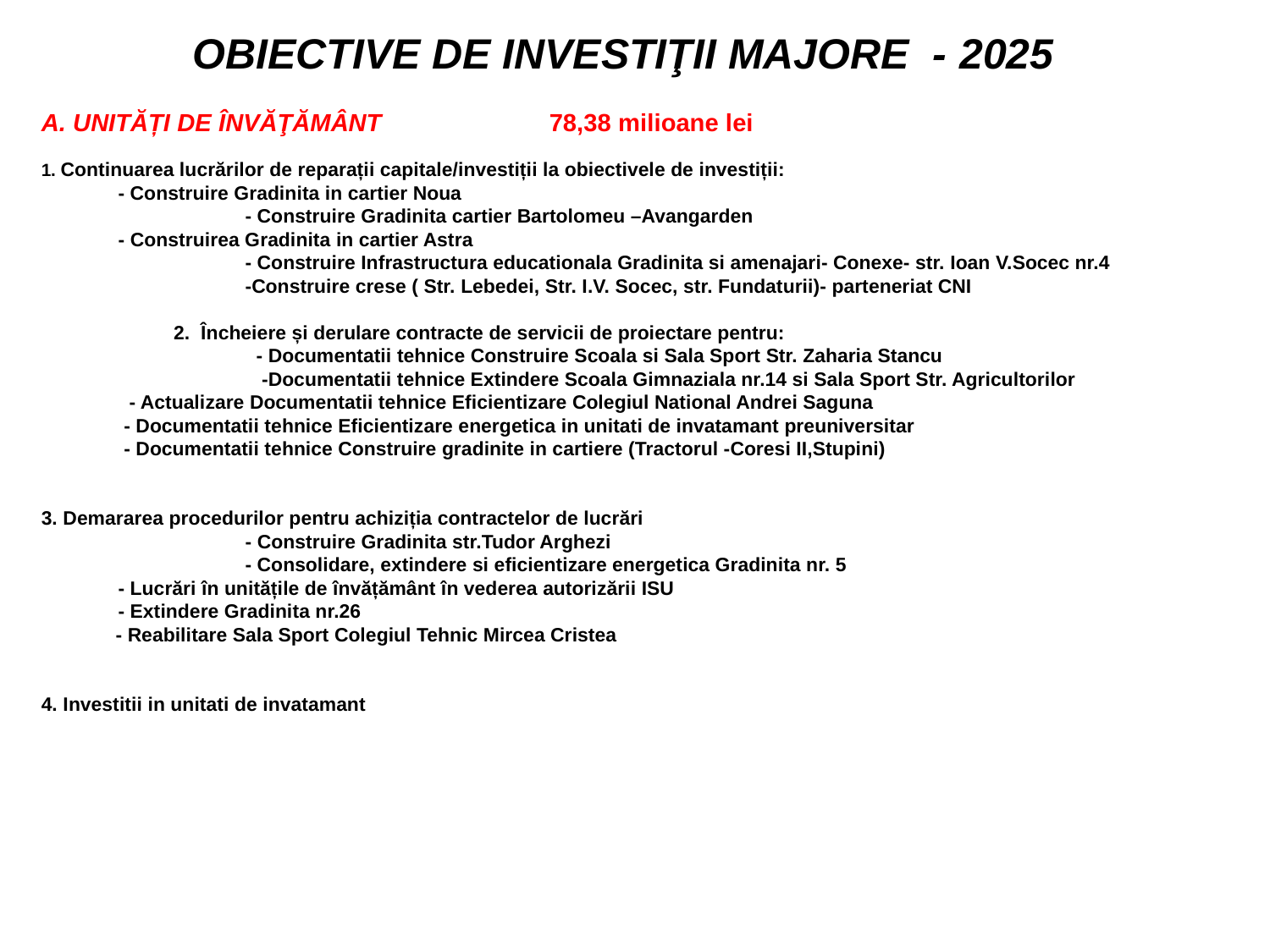

OBIECTIVE DE INVESTIŢII MAJORE  - 2025

A. UNITĂȚI DE ÎNVĂŢĂMÂNT 		78,38 milioane lei

1. Continuarea lucrărilor de reparații capitale/investiții la obiectivele de investiții:
              - Construire Gradinita in cartier Noua
	              - Construire Gradinita cartier Bartolomeu –Avangarden
              - Construirea Gradinita in cartier Astra
	              - Construire Infrastructura educationala Gradinita si amenajari- Conexe- str. Ioan V.Socec nr.4
	              -Construire crese ( Str. Lebedei, Str. I.V. Socec, str. Fundaturii)- parteneriat CNI

	 2.  Încheiere și derulare contracte de servicii de proiectare pentru:
	                - Documentatii tehnice Construire Scoala si Sala Sport Str. Zaharia Stancu
	                 -Documentatii tehnice Extindere Scoala Gimnaziala nr.14 si Sala Sport Str. Agricultorilor
                - Actualizare Documentatii tehnice Eficientizare Colegiul National Andrei Saguna
               - Documentatii tehnice Eficientizare energetica in unitati de invatamant preuniversitar
               - Documentatii tehnice Construire gradinite in cartiere (Tractorul -Coresi II,Stupini)

3. Demararea procedurilor pentru achiziția contractelor de lucrări
	              - Construire Gradinita str.Tudor Arghezi
	              - Consolidare, extindere si eficientizare energetica Gradinita nr. 5
              - Lucrări în unitățile de învățământ în vederea autorizării ISU
              - Extindere Gradinita nr.26
  - Reabilitare Sala Sport Colegiul Tehnic Mircea Cristea

4. Investitii in unitati de invatamant